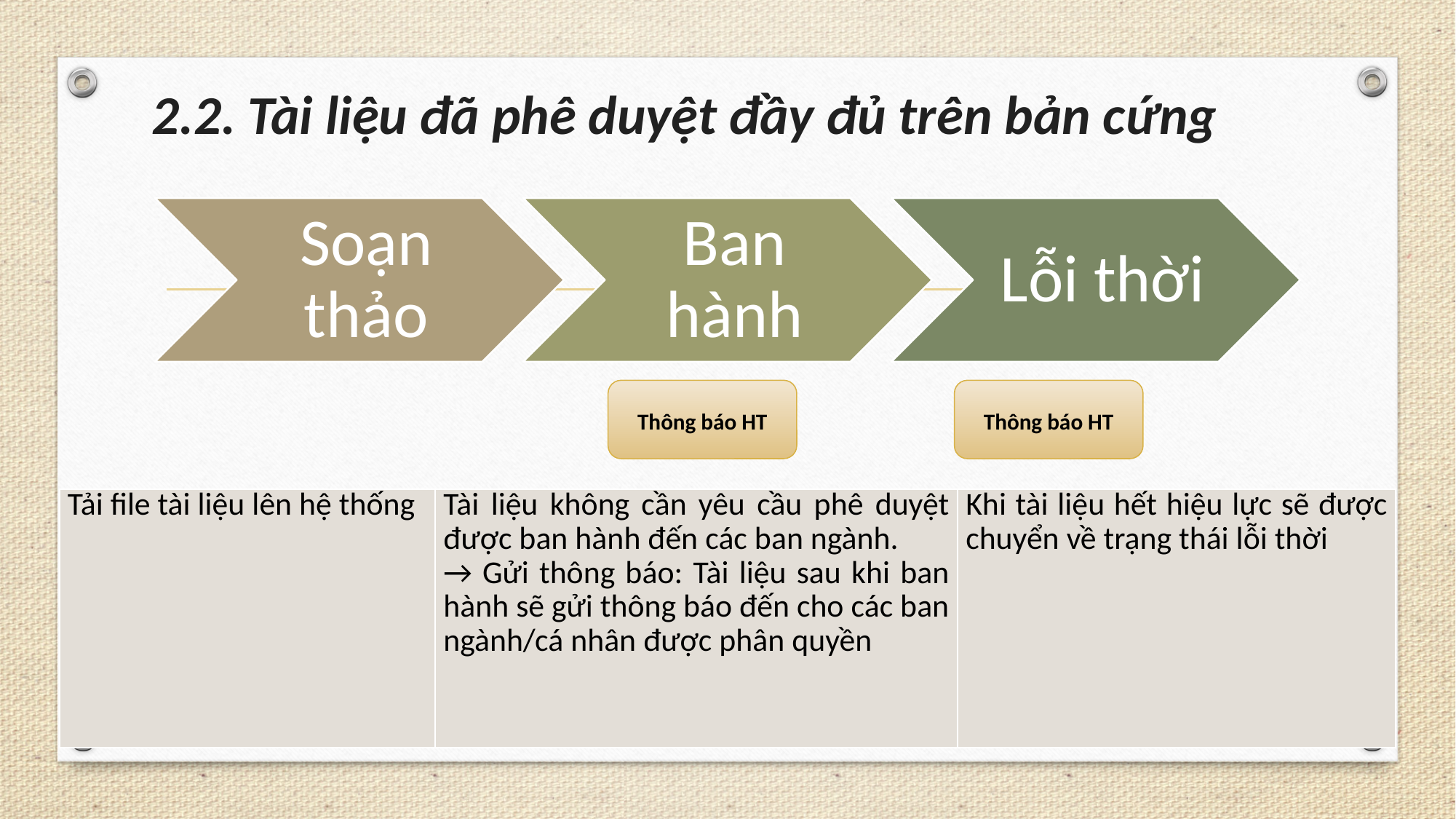

# 2.2. Tài liệu đã phê duyệt đầy đủ trên bản cứng
Soạn thảo
Ban hành
Lỗi thời
Thông báo HT
Thông báo HT
| Tải file tài liệu lên hệ thống | Tài liệu không cần yêu cầu phê duyệt được ban hành đến các ban ngành. → Gửi thông báo: Tài liệu sau khi ban hành sẽ gửi thông báo đến cho các ban ngành/cá nhân được phân quyền | Khi tài liệu hết hiệu lực sẽ được chuyển về trạng thái lỗi thời |
| --- | --- | --- |